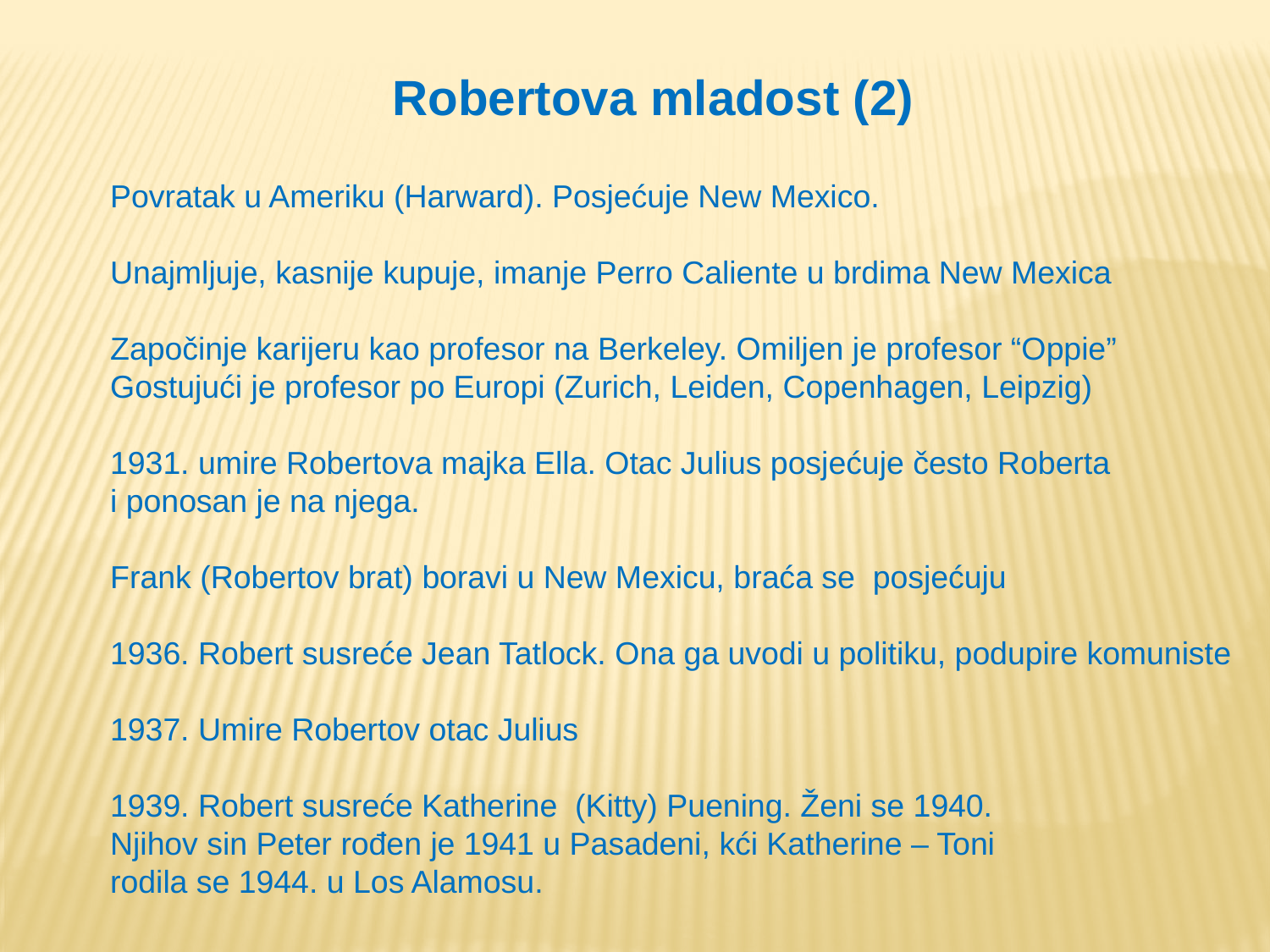

Robertova mladost (2)
Povratak u Ameriku (Harward). Posjećuje New Mexico.

Unajmljuje, kasnije kupuje, imanje Perro Caliente u brdima New Mexica

Započinje karijeru kao profesor na Berkeley. Omiljen je profesor “Oppie”
Gostujući je profesor po Europi (Zurich, Leiden, Copenhagen, Leipzig)

1931. umire Robertova majka Ella. Otac Julius posjećuje često Roberta
i ponosan je na njega.

Frank (Robertov brat) boravi u New Mexicu, braća se  posjećuju

1936. Robert susreće Jean Tatlock. Ona ga uvodi u politiku, podupire komuniste

1937. Umire Robertov otac Julius

1939. Robert susreće Katherine  (Kitty) Puening. Ženi se 1940.
Njihov sin Peter rođen je 1941 u Pasadeni, kći Katherine – Toni
rodila se 1944. u Los Alamosu.